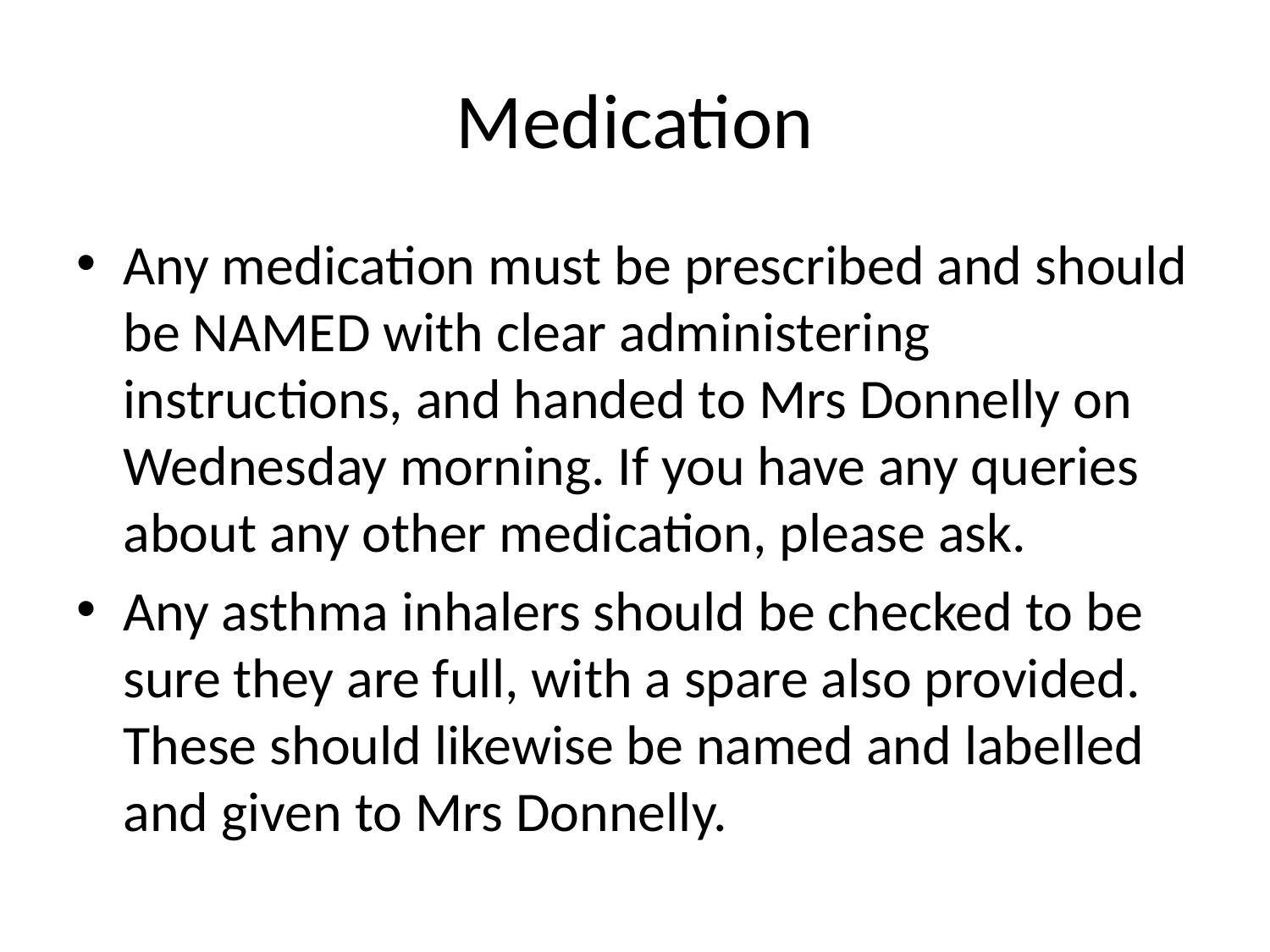

# Medication
Any medication must be prescribed and should be NAMED with clear administering instructions, and handed to Mrs Donnelly on Wednesday morning. If you have any queries about any other medication, please ask.
Any asthma inhalers should be checked to be sure they are full, with a spare also provided. These should likewise be named and labelled and given to Mrs Donnelly.